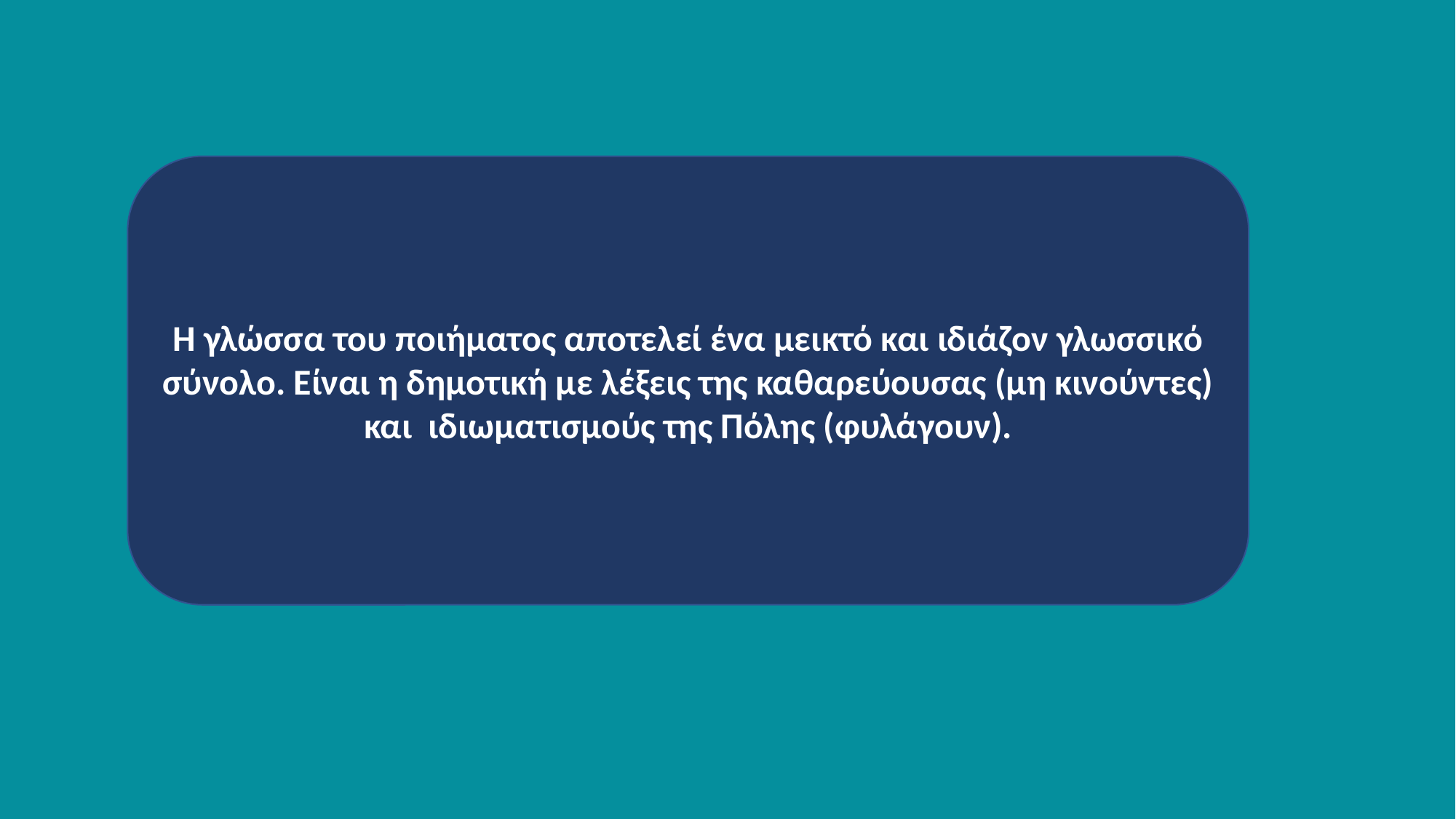

Η γλώσσα του ποιήματος αποτελεί ένα μεικτό και ιδιάζον γλωσσικό σύνολο. Είναι η δημοτική με λέξεις της καθαρεύουσας (μη κινούντες) και  ιδιωματισμούς της Πόλης (φυλάγουν).